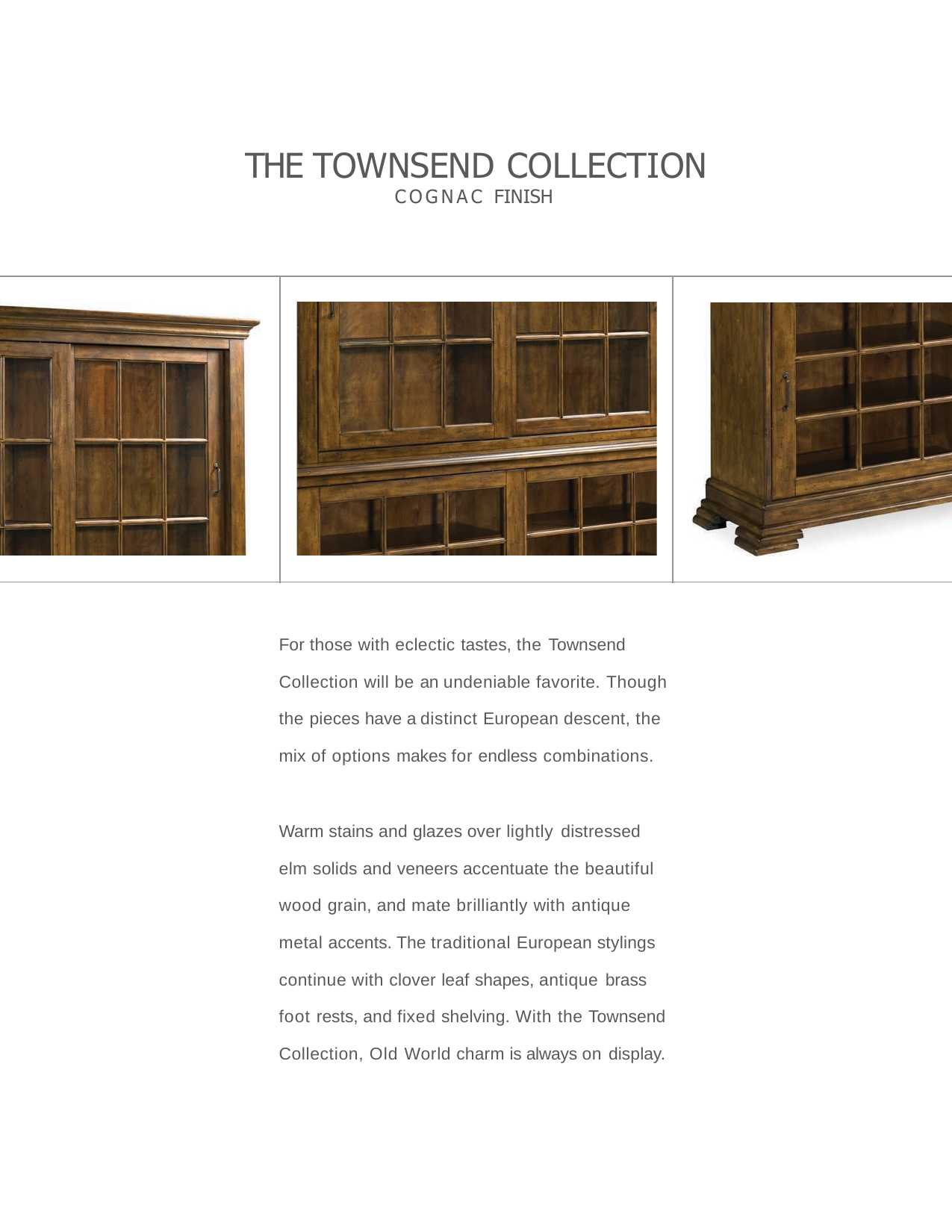

# THE TOWNSEND COLLECTION
COGNAC FINISH

For those with eclectic tastes, the Townsend
Collection will be an undeniable favorite. Though  the pieces have a distinct European descent, the  mix of options makes for endless combinations.
Warm stains and glazes over lightly distressed
elm solids and veneers accentuate the beautiful  wood grain, and mate brilliantly with antique
metal accents. The traditional European stylings  continue with clover leaf shapes, antique brass
foot rests, and fixed shelving. With the Townsend  Collection, Old World charm is always on display.